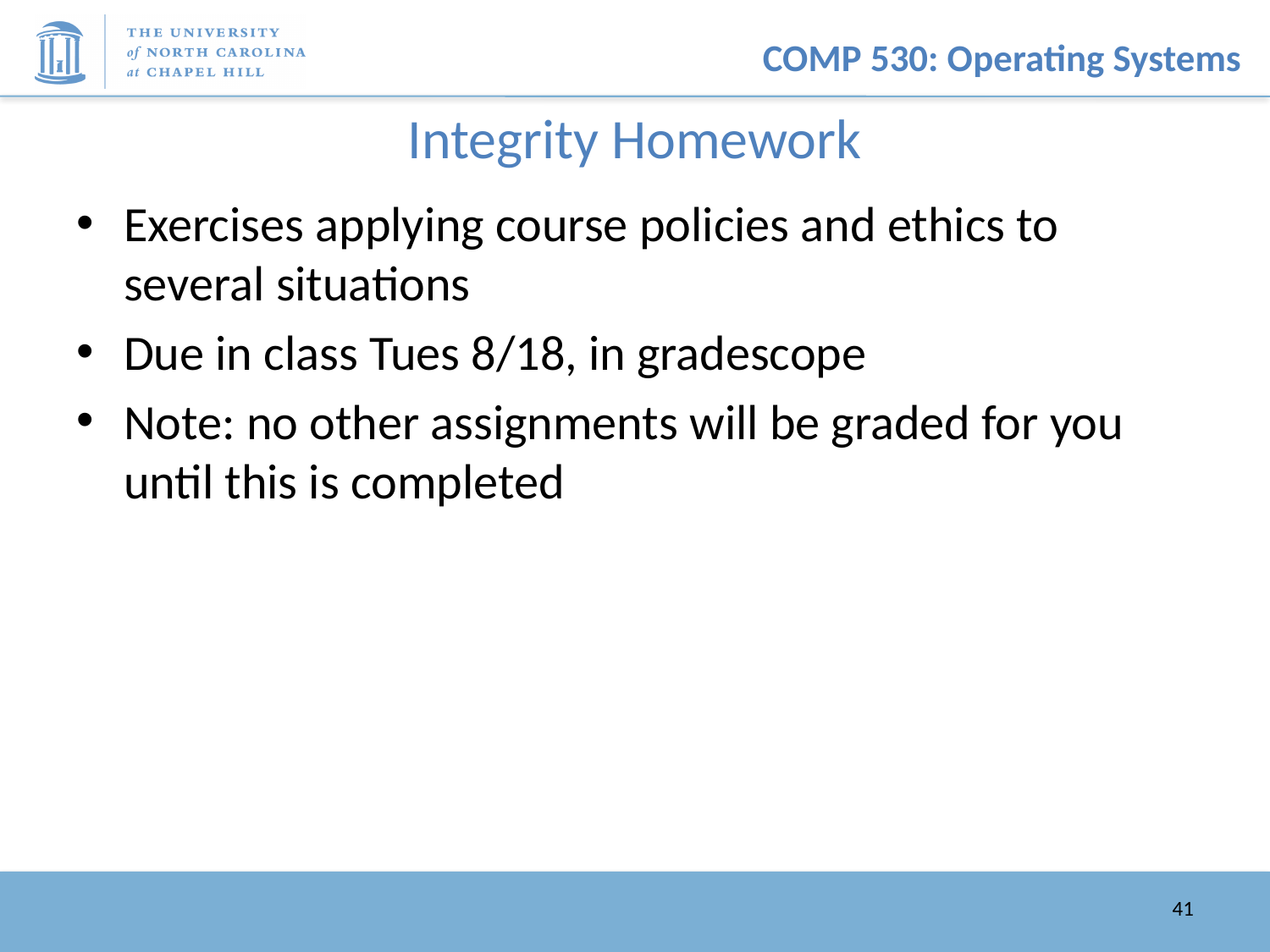

# Integrity Homework
Exercises applying course policies and ethics to several situations
Due in class Tues 8/18, in gradescope
Note: no other assignments will be graded for you until this is completed
41